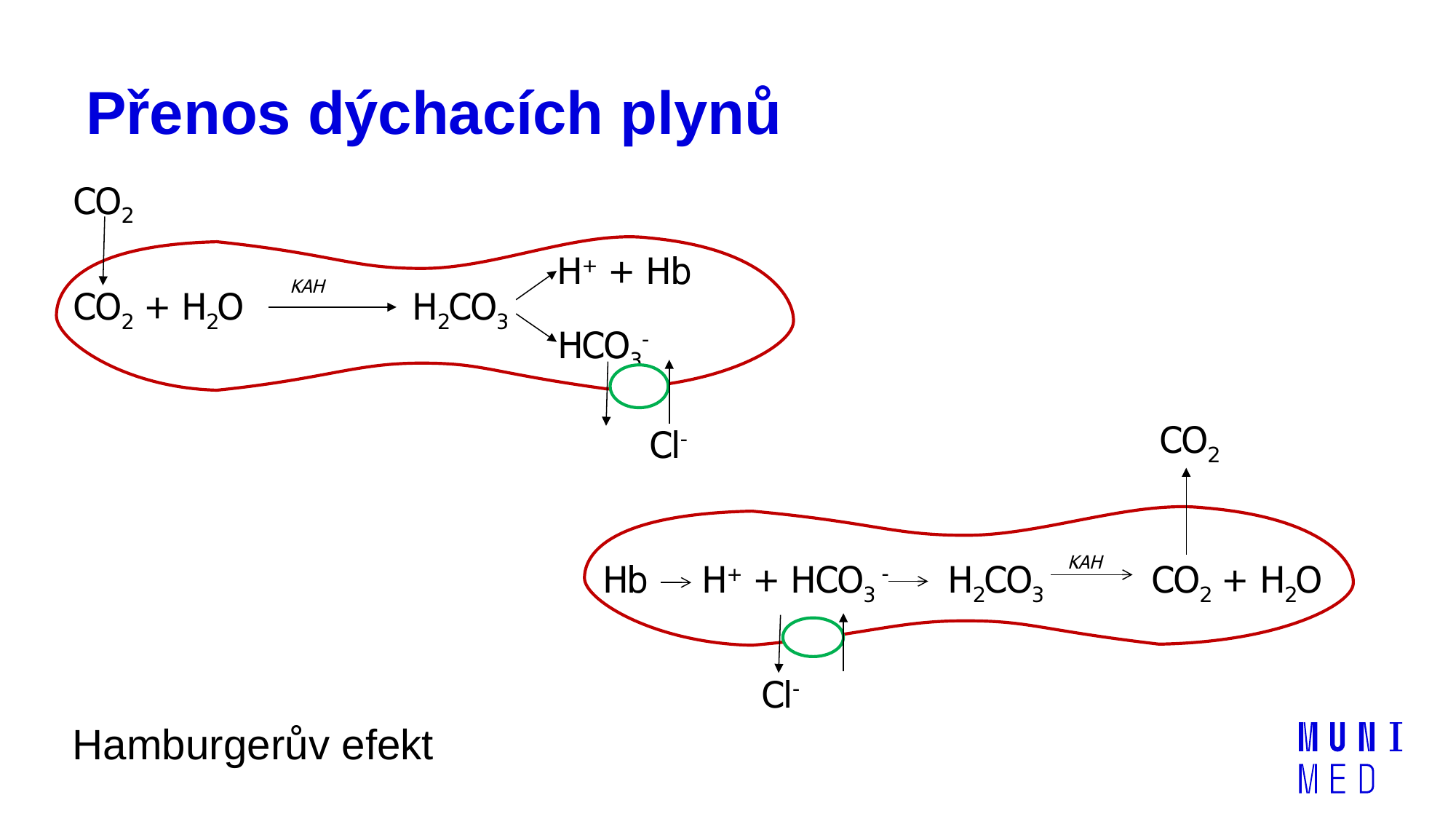

# Přenos dýchacích plynů
CO2

H+ + Hb
KAH
HCO3-
CO2 + H2O               H2CO3

Cl-
CO2

KAH
Hb
H+ + HCO3 -
H2CO3
CO2 + H2O

Cl-
Hamburgerův efekt